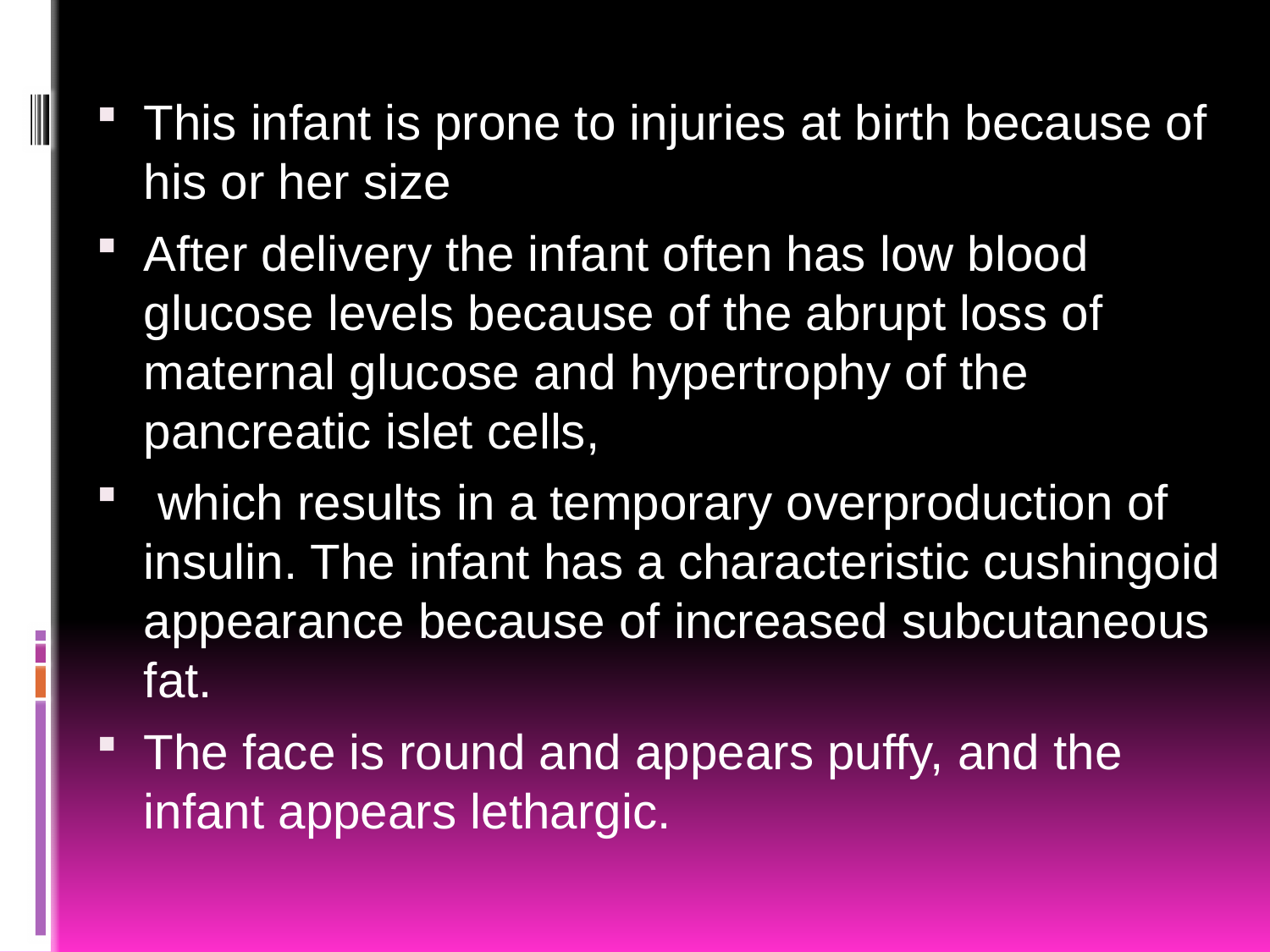

This infant is prone to injuries at birth because of his or her size
After delivery the infant often has low blood glucose levels because of the abrupt loss of maternal glucose and hypertrophy of the pancreatic islet cells,
 which results in a temporary overproduction of insulin. The infant has a characteristic cushingoid appearance because of increased subcutaneous fat.
The face is round and appears puffy, and the infant appears lethargic.